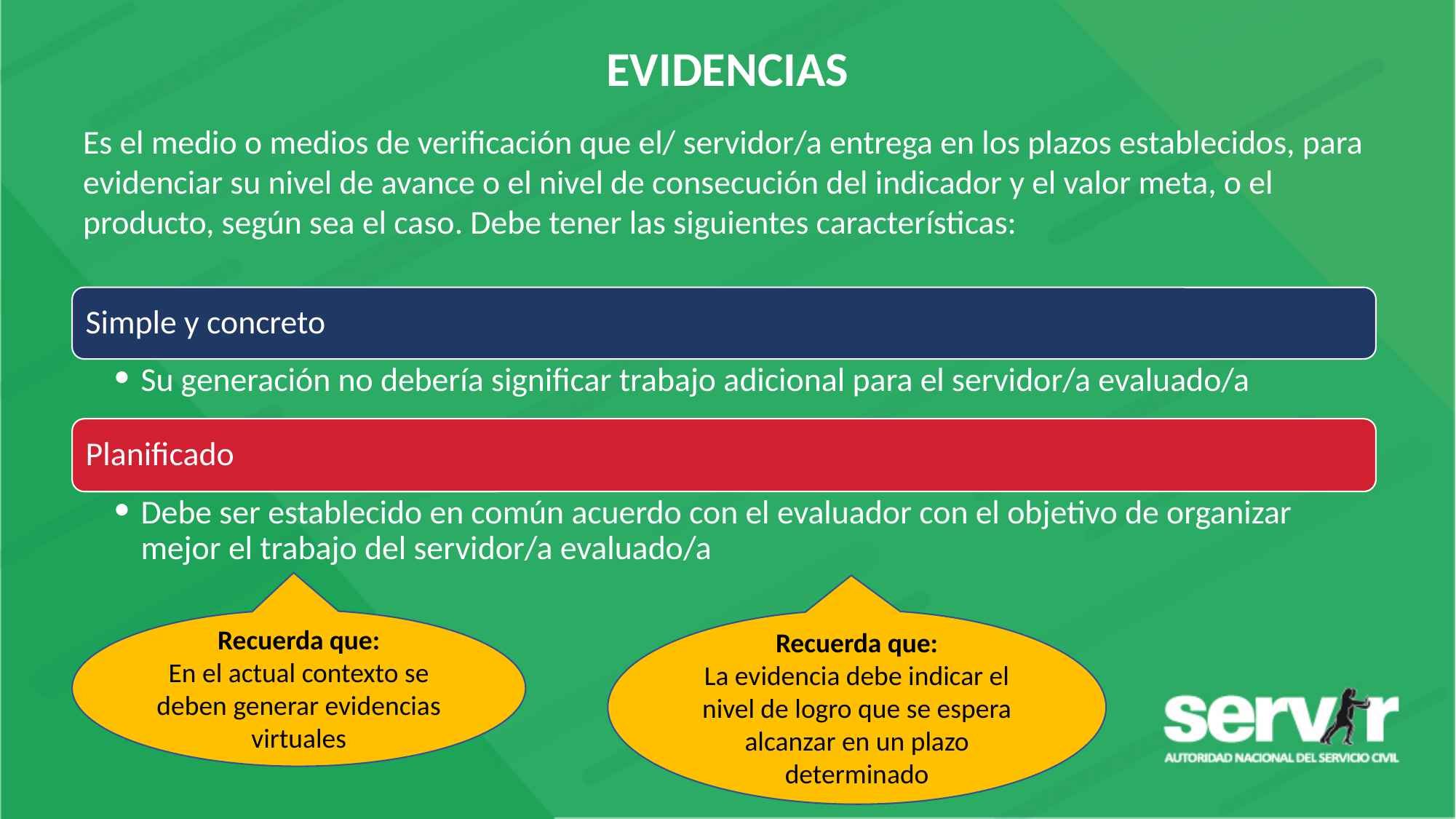

# EVIDENCIAS
Es el medio o medios de verificación que el/ servidor/a entrega en los plazos establecidos, para evidenciar su nivel de avance o el nivel de consecución del indicador y el valor meta, o el producto, según sea el caso. Debe tener las siguientes características:

Simple y concreto

Su generación no debería significar trabajo adicional para el servidor/a evaluado/a

Planificado

Debe ser establecido en común acuerdo con el evaluador con el objetivo de organizar mejor el trabajo del servidor/a evaluado/a
Recuerda que:
En el actual contexto se deben generar evidencias virtuales
Recuerda que:
La evidencia debe indicar el nivel de logro que se espera alcanzar en un plazo determinado